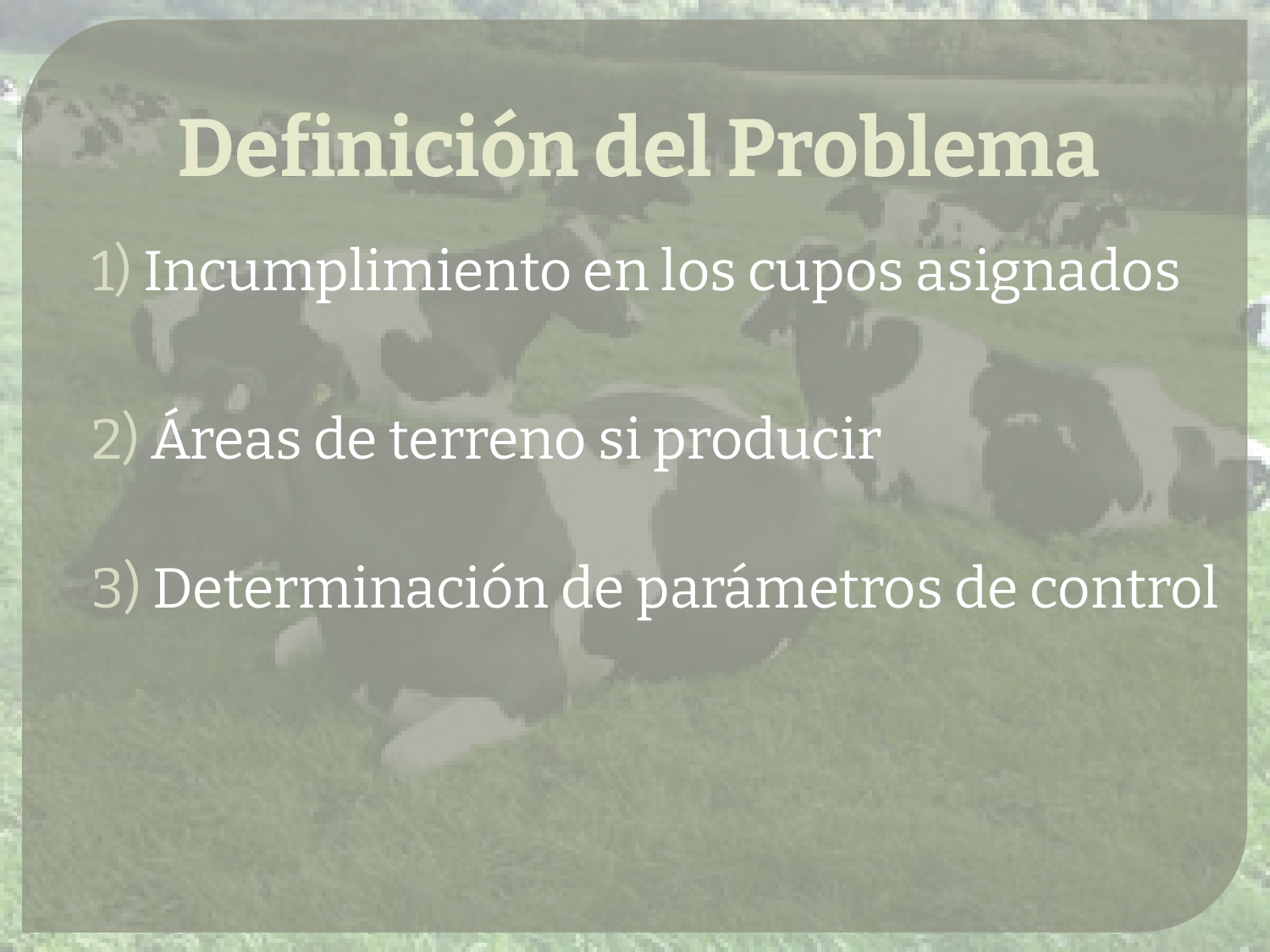

Definición del Problema
1) Incumplimiento en los cupos asignados
2) Áreas de terreno si producir
3) Determinación de parámetros de control